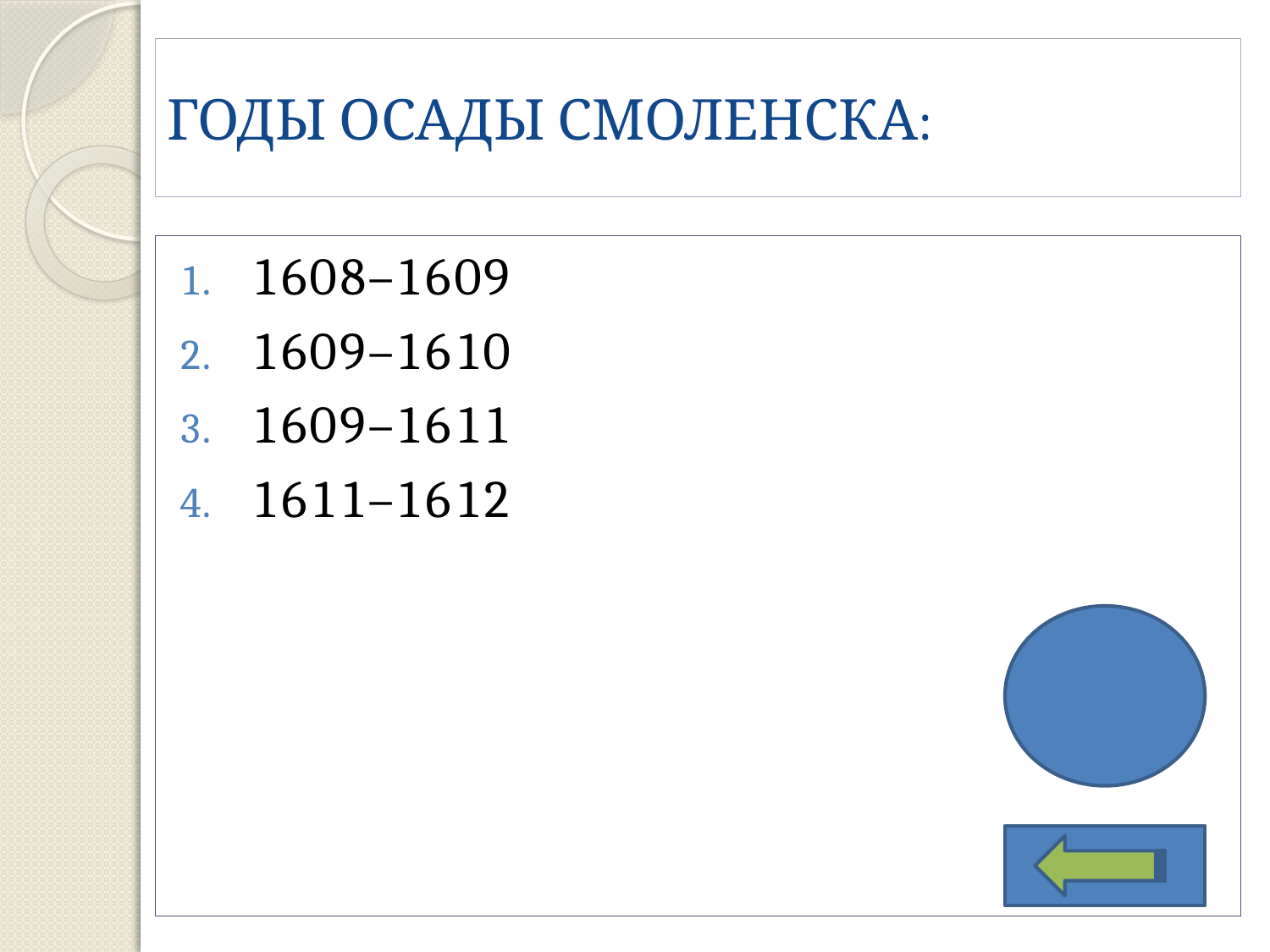

# ГОДЫ ОСАДЫ СМОЛЕНСКА:
1608–1609
1609–1610
1609–1611
1611–1612

3